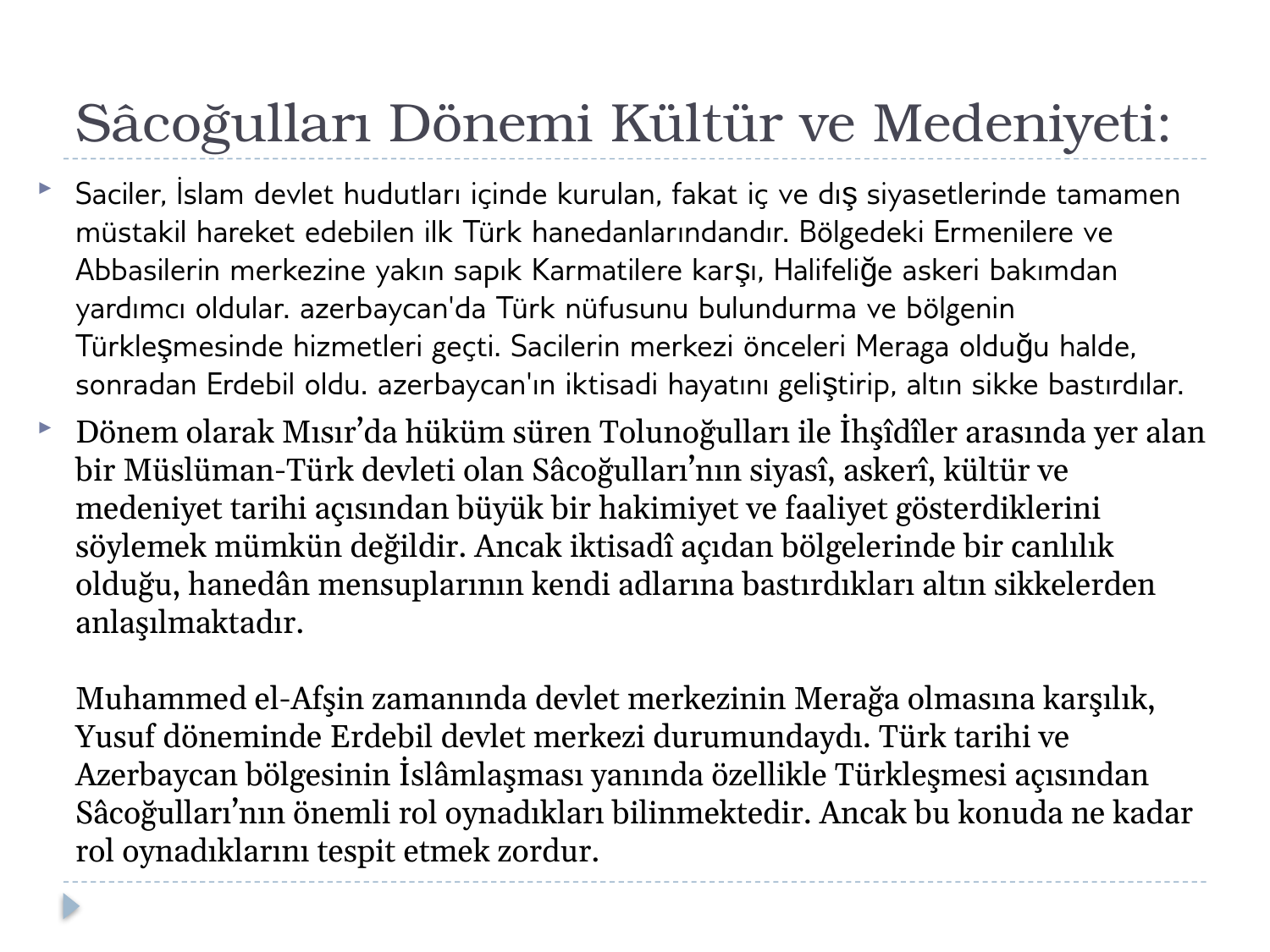

# Sâcoğulları Dönemi Kültür ve Medeniyeti:
Saciler, İslam devlet hudutları içinde kurulan, fakat iç ve dış siyasetlerinde tamamen müstakil hareket edebilen ilk Türk hanedanlarındandır. Bölgedeki Ermenilere ve Abbasilerin merkezine yakın sapık Karmatilere karşı, Halifeliğe askeri bakımdan yardımcı oldular. azerbaycan'da Türk nüfusunu bulundurma ve bölgenin Türkleşmesinde hizmetleri geçti. Sacilerin merkezi önceleri Meraga olduğu halde, sonradan Erdebil oldu. azerbaycan'ın iktisadi hayatını geliştirip, altın sikke bastırdılar.
Dönem olarak Mısır’da hüküm süren Tolunoğulları ile İhşîdîler arasında yer alan bir Müslüman-Türk devleti olan Sâcoğulları’nın siyasî, askerî, kültür ve medeniyet tarihi açısından büyük bir hakimiyet ve faaliyet gösterdiklerini söylemek mümkün değildir. Ancak iktisadî açıdan bölgelerinde bir canlılık olduğu, hanedân mensuplarının kendi adlarına bastırdıkları altın sikkelerden anlaşılmaktadır.
Muhammed el-Afşin zamanında devlet merkezinin Merağa olmasına karşılık, Yusuf döneminde Erdebil devlet merkezi durumundaydı. Türk tarihi ve Azerbaycan bölgesinin İslâmlaşması yanında özellikle Türkleşmesi açısından Sâcoğulları’nın önemli rol oynadıkları bilinmektedir. Ancak bu konuda ne kadar rol oynadıklarını tespit etmek zordur.